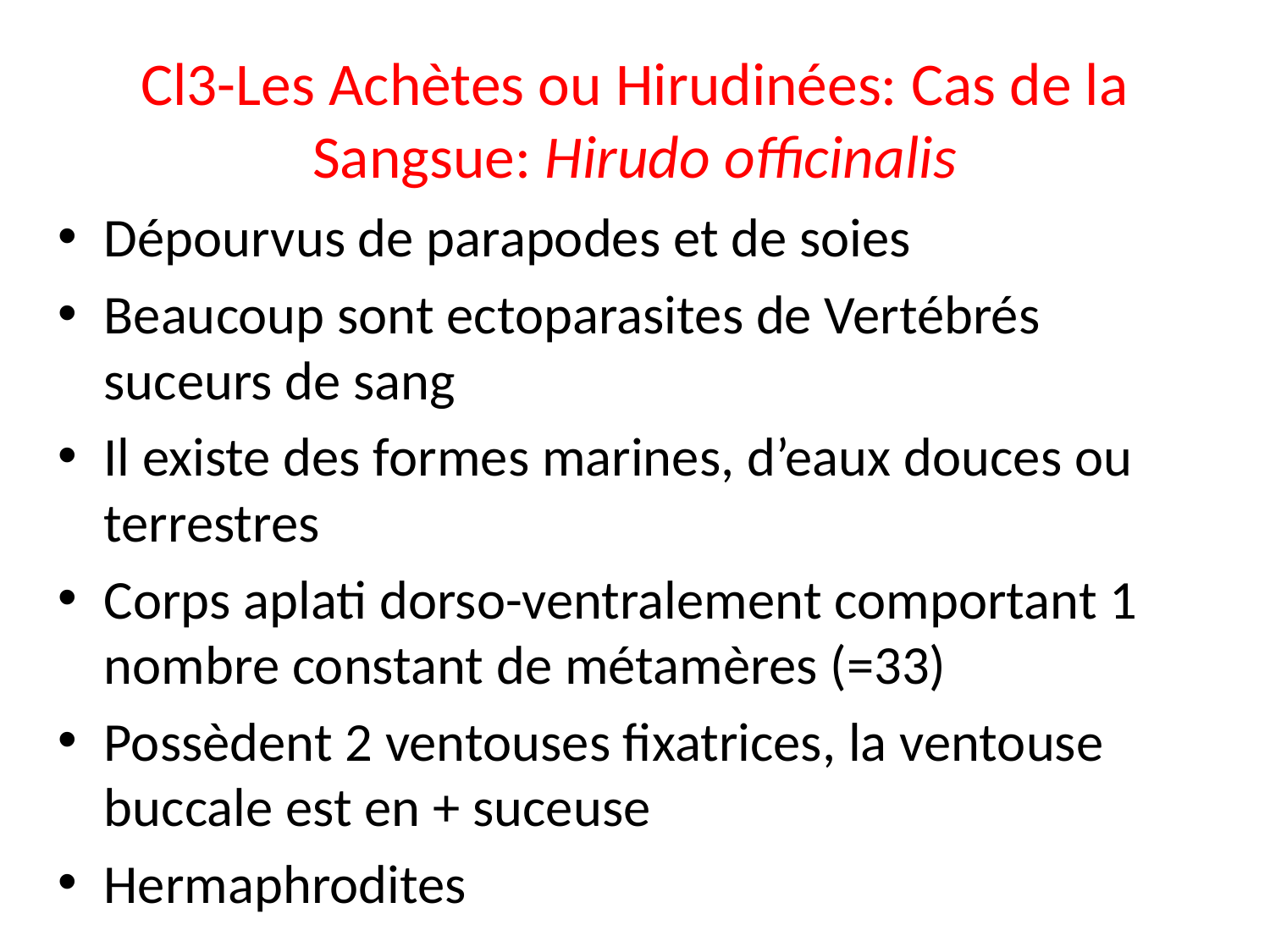

# Cl3-Les Achètes ou Hirudinées: Cas de la Sangsue: Hirudo officinalis
Dépourvus de parapodes et de soies
Beaucoup sont ectoparasites de Vertébrés suceurs de sang
Il existe des formes marines, d’eaux douces ou terrestres
Corps aplati dorso-ventralement comportant 1 nombre constant de métamères (=33)
Possèdent 2 ventouses fixatrices, la ventouse buccale est en + suceuse
Hermaphrodites